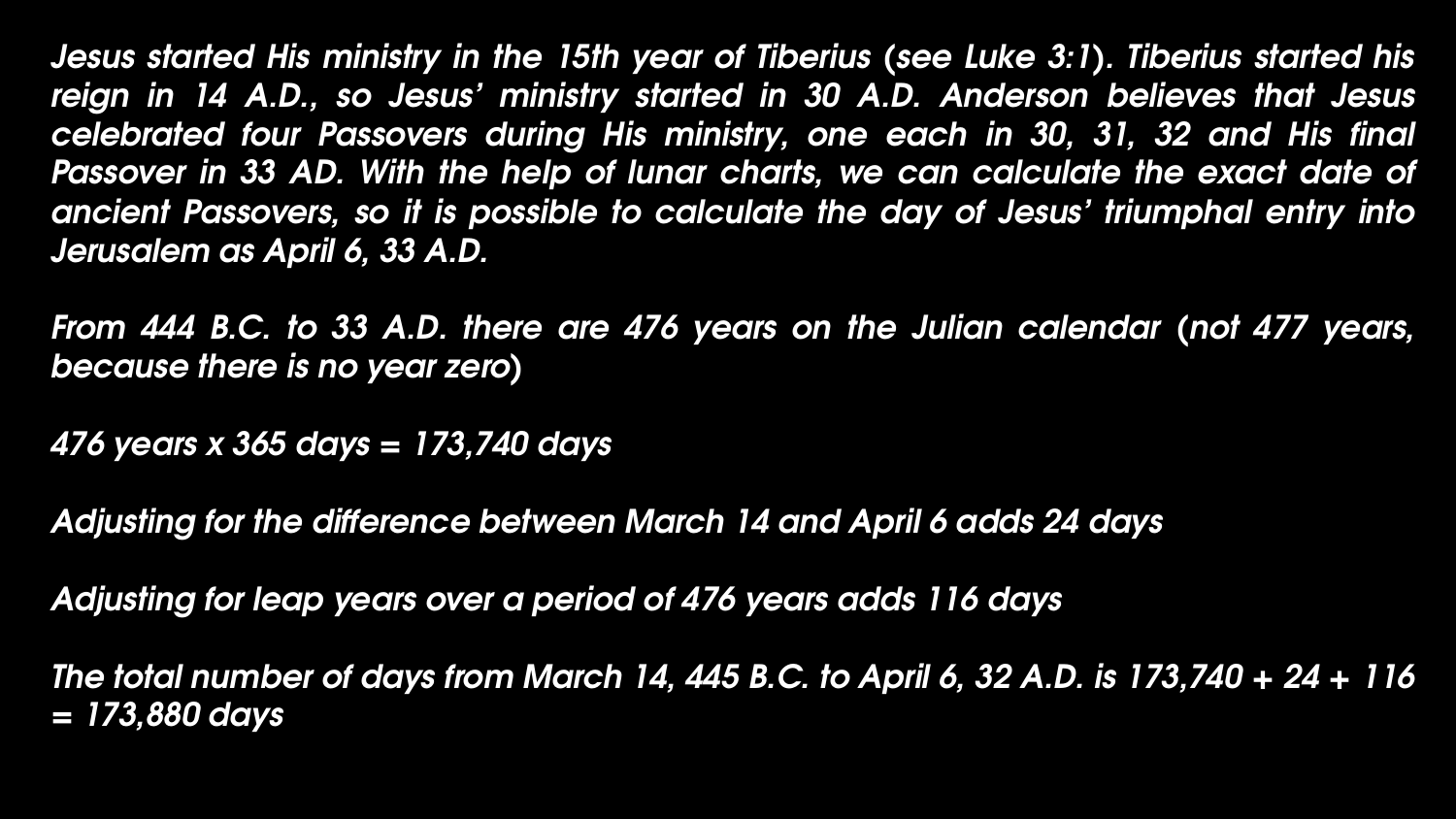

Jesus started His ministry in the 15th year of Tiberius (see Luke 3:1). Tiberius started his reign in 14 A.D., so Jesus’ ministry started in 30 A.D. Anderson believes that Jesus celebrated four Passovers during His ministry, one each in 30, 31, 32 and His final Passover in 33 AD. With the help of lunar charts, we can calculate the exact date of ancient Passovers, so it is possible to calculate the day of Jesus’ triumphal entry into Jerusalem as April 6, 33 A.D.

From 444 B.C. to 33 A.D. there are 476 years on the Julian calendar (not 477 years, because there is no year zero)

476 years x 365 days = 173,740 days

Adjusting for the difference between March 14 and April 6 adds 24 days

Adjusting for leap years over a period of 476 years adds 116 days

The total number of days from March 14, 445 B.C. to April 6, 32 A.D. is 173,740 + 24 + 116 = 173,880 days